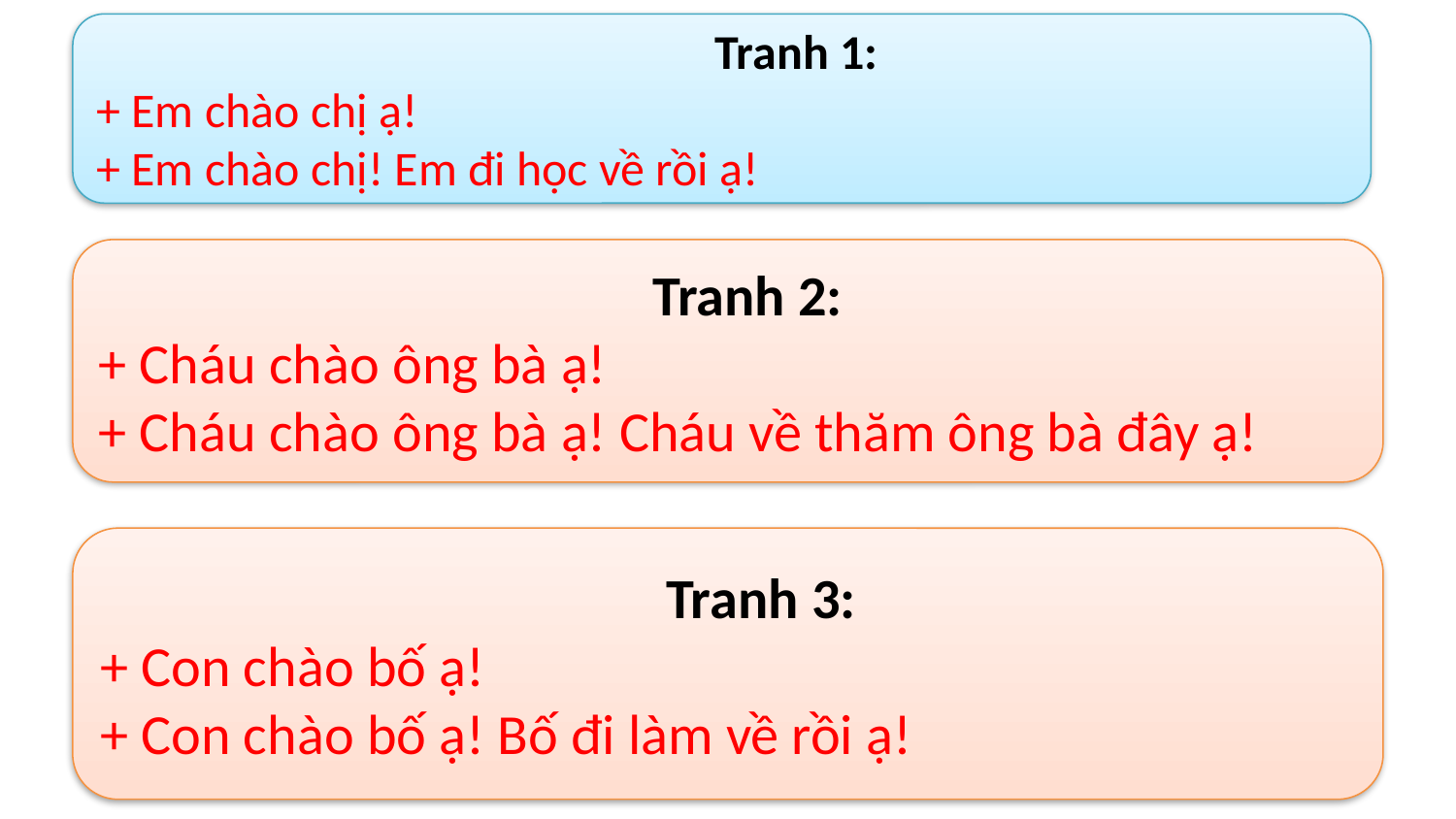

Tranh 1:
+ Em chào chị ạ!
+ Em chào chị! Em đi học về rồi ạ!

                                                                  Tranh 2:
+ Cháu chào ông bà ạ!
+ Cháu chào ông bà ạ! Cháu về thăm ông bà đây ạ!
                                            Tranh 3:
+ Con chào bố ạ!
+ Con chào bố ạ! Bố đi làm về rồi ạ!